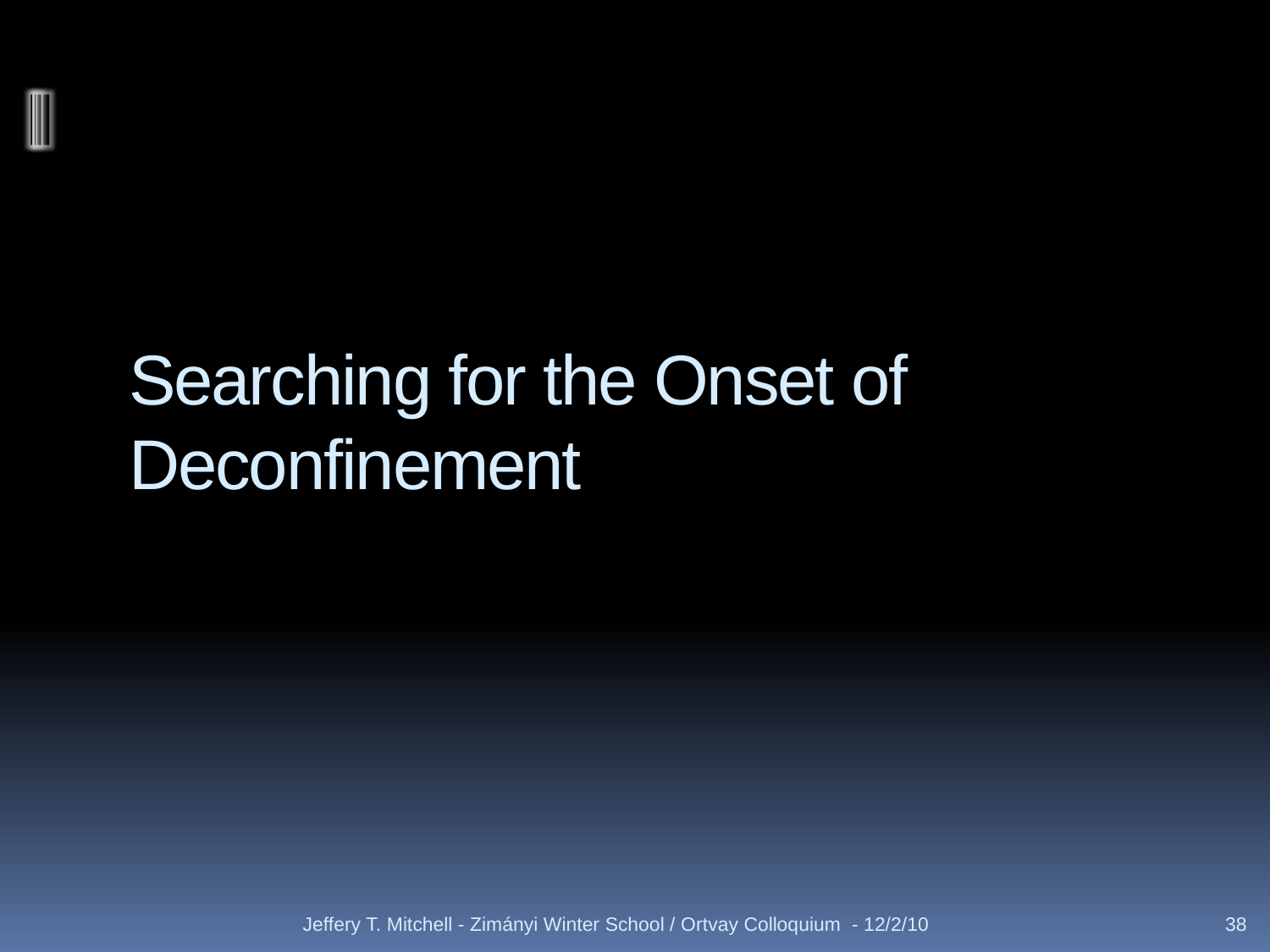

# Searching for the Onset of Deconfinement
Jeffery T. Mitchell - Zimányi Winter School / Ortvay Colloquium  - 12/2/10
38